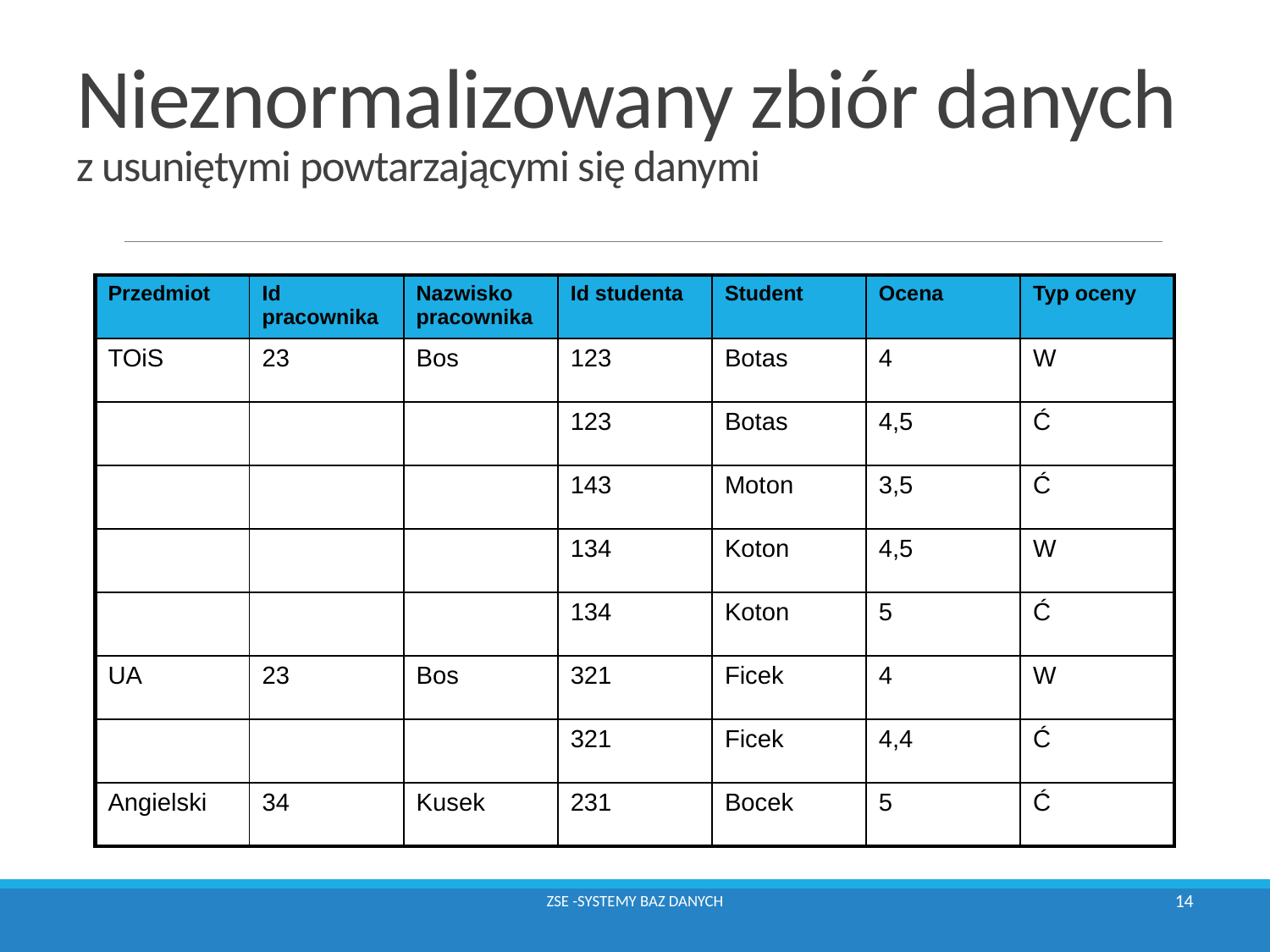

# Nieznormalizowany zbiór danych z usuniętymi powtarzającymi się danymi
| Przedmiot | Id pracownika | Nazwisko pracownika | Id studenta | Student | Ocena | Typ oceny |
| --- | --- | --- | --- | --- | --- | --- |
| TOiS | 23 | Bos | 123 | Botas | 4 | W |
|  |  |  | 123 | Botas | 4,5 | Ć |
|  |  |  | 143 | Moton | 3,5 | Ć |
|  |  |  | 134 | Koton | 4,5 | W |
|  |  |  | 134 | Koton | 5 | Ć |
| UA | 23 | Bos | 321 | Ficek | 4 | W |
|  |  |  | 321 | Ficek | 4,4 | Ć |
| Angielski | 34 | Kusek | 231 | Bocek | 5 | Ć |
ZSE -SYSTEMY BAZ DANYCH
14